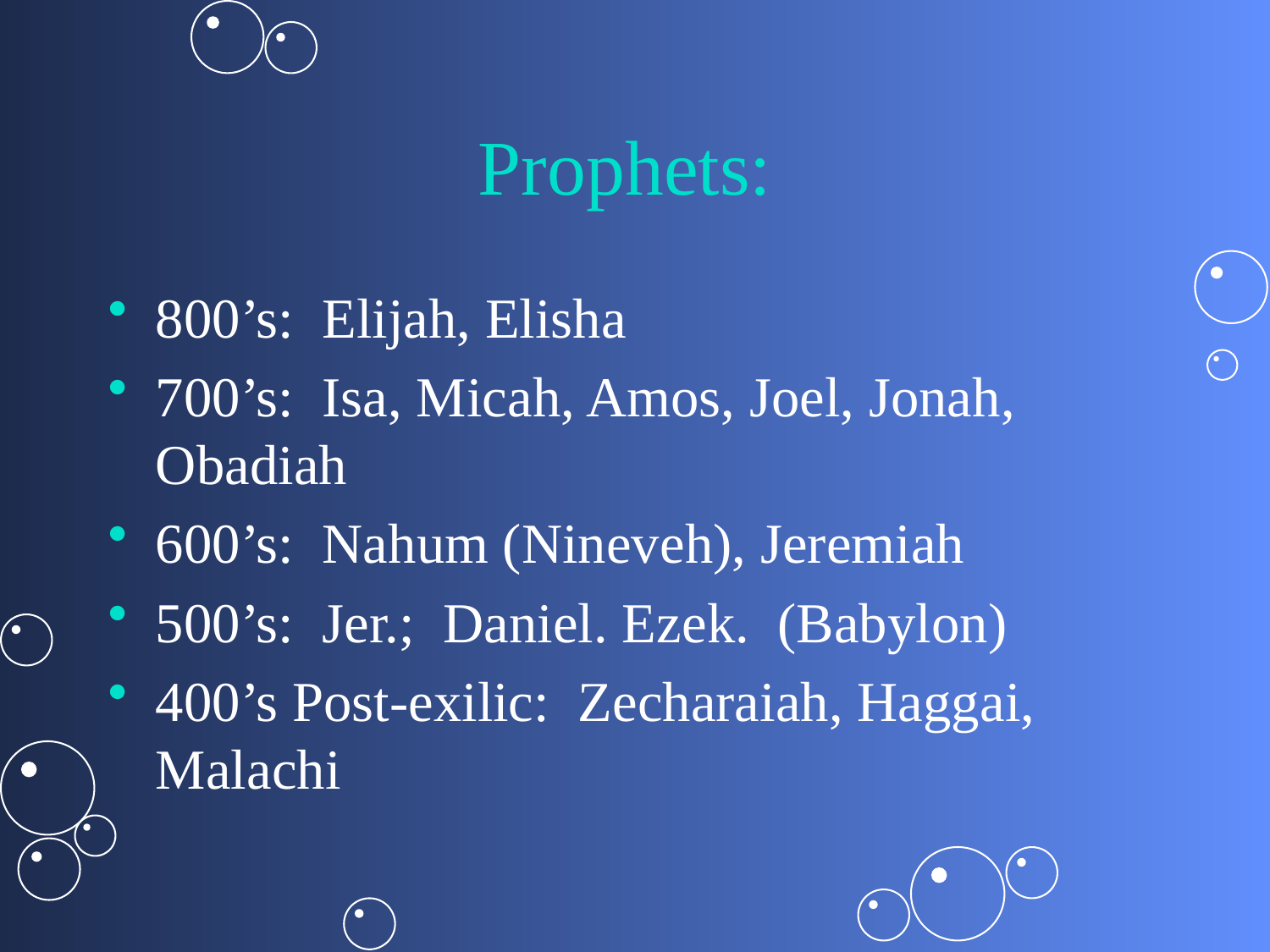

# Prophets:
800’s:  Elijah, Elisha
700’s:  Isa, Micah, Amos, Joel, Jonah,  Obadiah
600’s:  Nahum (Nineveh), Jeremiah
500’s:  Jer.;  Daniel. Ezek.  (Babylon)
400’s Post-exilic:  Zecharaiah, Haggai,  Malachi